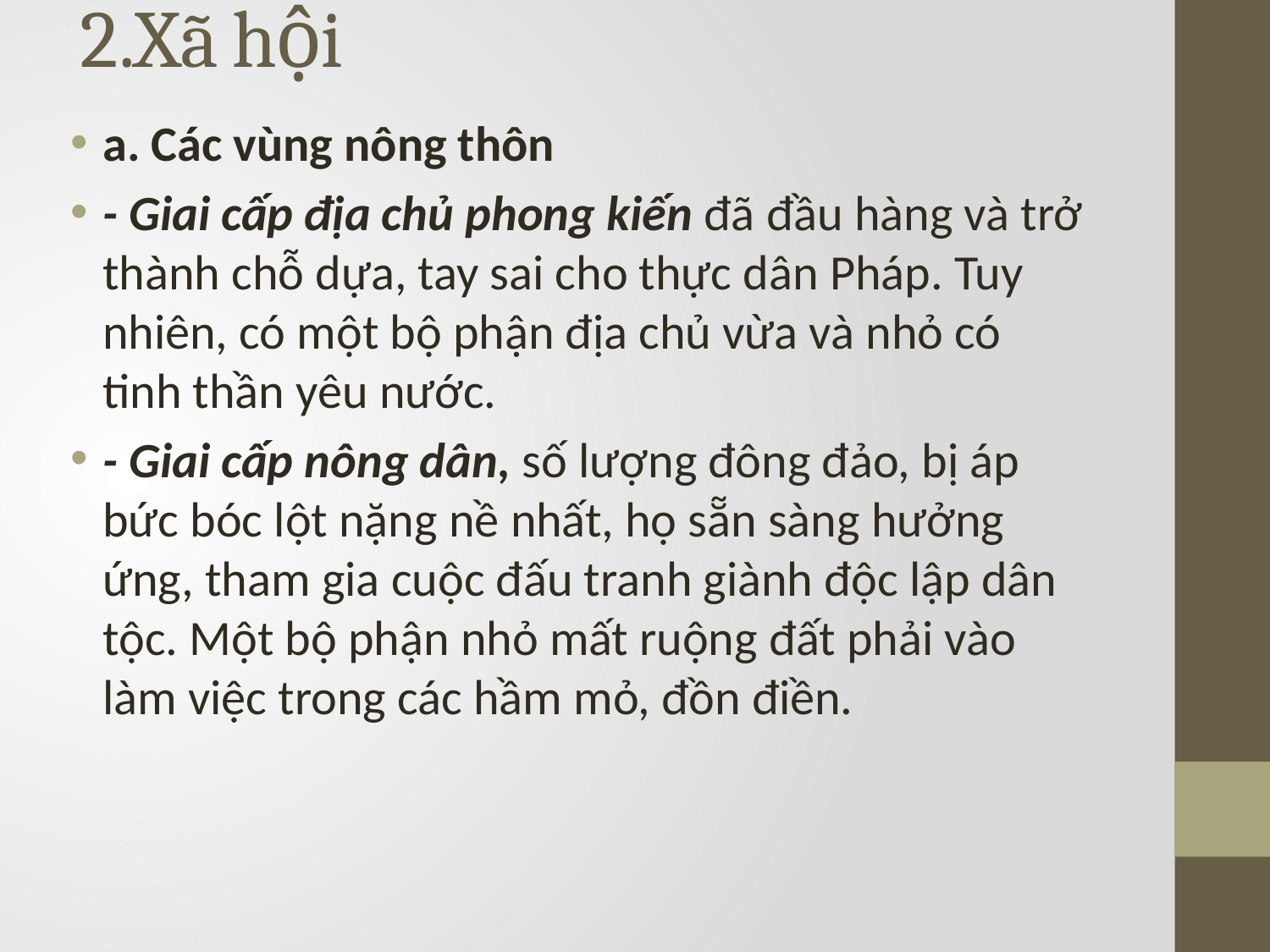

# 2.Xã hội
a. Các vùng nông thôn
- Giai cấp địa chủ phong kiến đã đầu hàng và trở thành chỗ dựa, tay sai cho thực dân Pháp. Tuy nhiên, có một bộ phận địa chủ vừa và nhỏ có tinh thần yêu nước.
- Giai cấp nông dân, số lượng đông đảo, bị áp bức bóc lột nặng nề nhất, họ sẵn sàng hưởng ứng, tham gia cuộc đấu tranh giành độc lập dân tộc. Một bộ phận nhỏ mất ruộng đất phải vào làm việc trong các hầm mỏ, đồn điền.